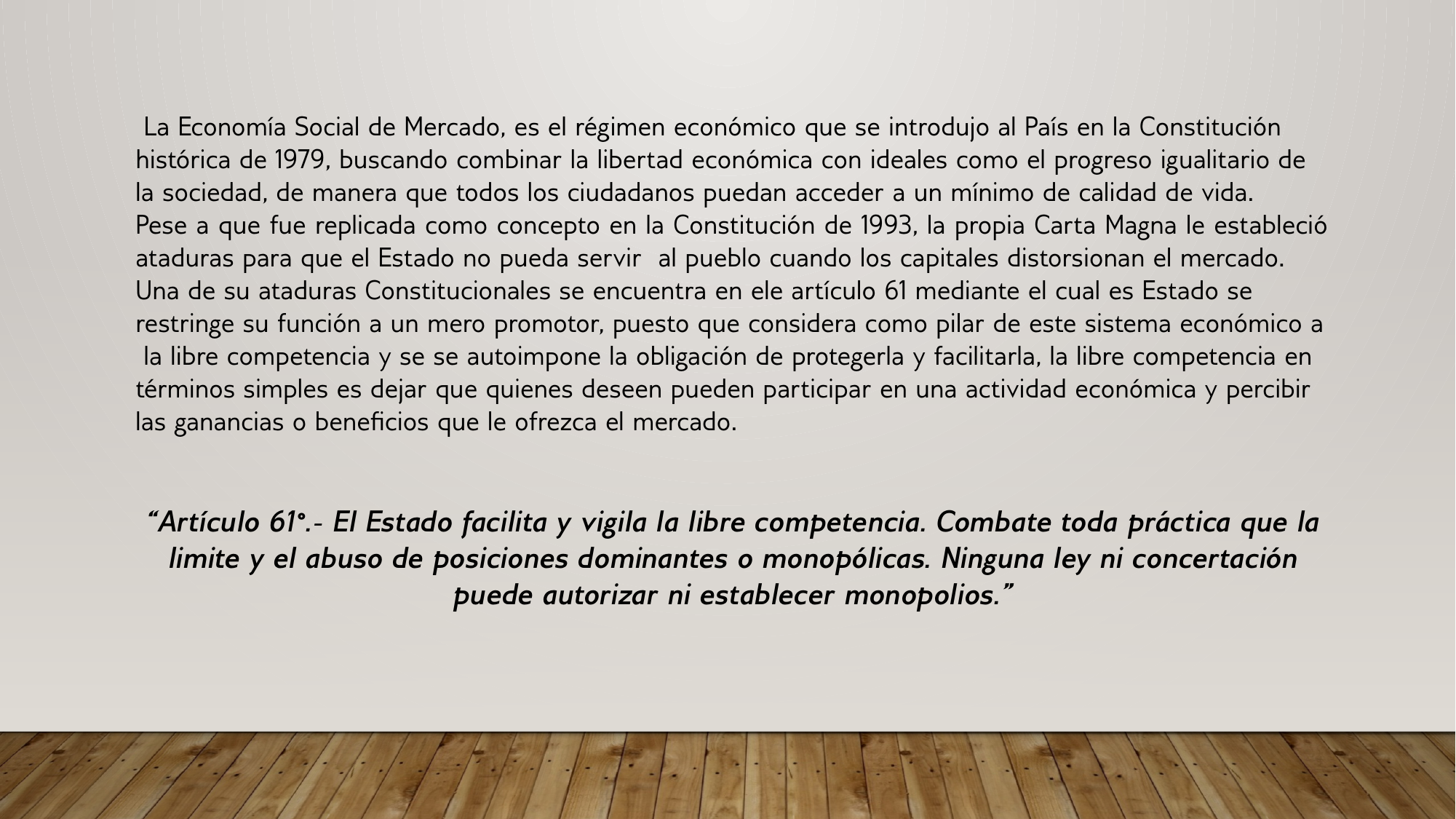

La Economía Social de Mercado, es el régimen económico que se introdujo al País en la Constitución histórica de 1979, buscando combinar la libertad económica con ideales como el progreso igualitario de la sociedad, de manera que todos los ciudadanos puedan acceder a un mínimo de calidad de vida.
Pese a que fue replicada como concepto en la Constitución de 1993, la propia Carta Magna le estableció ataduras para que el Estado no pueda servir  al pueblo cuando los capitales distorsionan el mercado.
Una de su ataduras Constitucionales se encuentra en ele artículo 61 mediante el cual es Estado se restringe su función a un mero promotor, puesto que considera como pilar de este sistema económico a  la libre competencia y se se autoimpone la obligación de protegerla y facilitarla, la libre competencia en términos simples es dejar que quienes deseen pueden participar en una actividad económica y percibir las ganancias o beneficios que le ofrezca el mercado.

“Artículo 61°.- El Estado facilita y vigila la libre competencia. Combate toda práctica que la limite y el abuso de posiciones dominantes o monopólicas. Ninguna ley ni concertación puede autorizar ni establecer monopolios.”